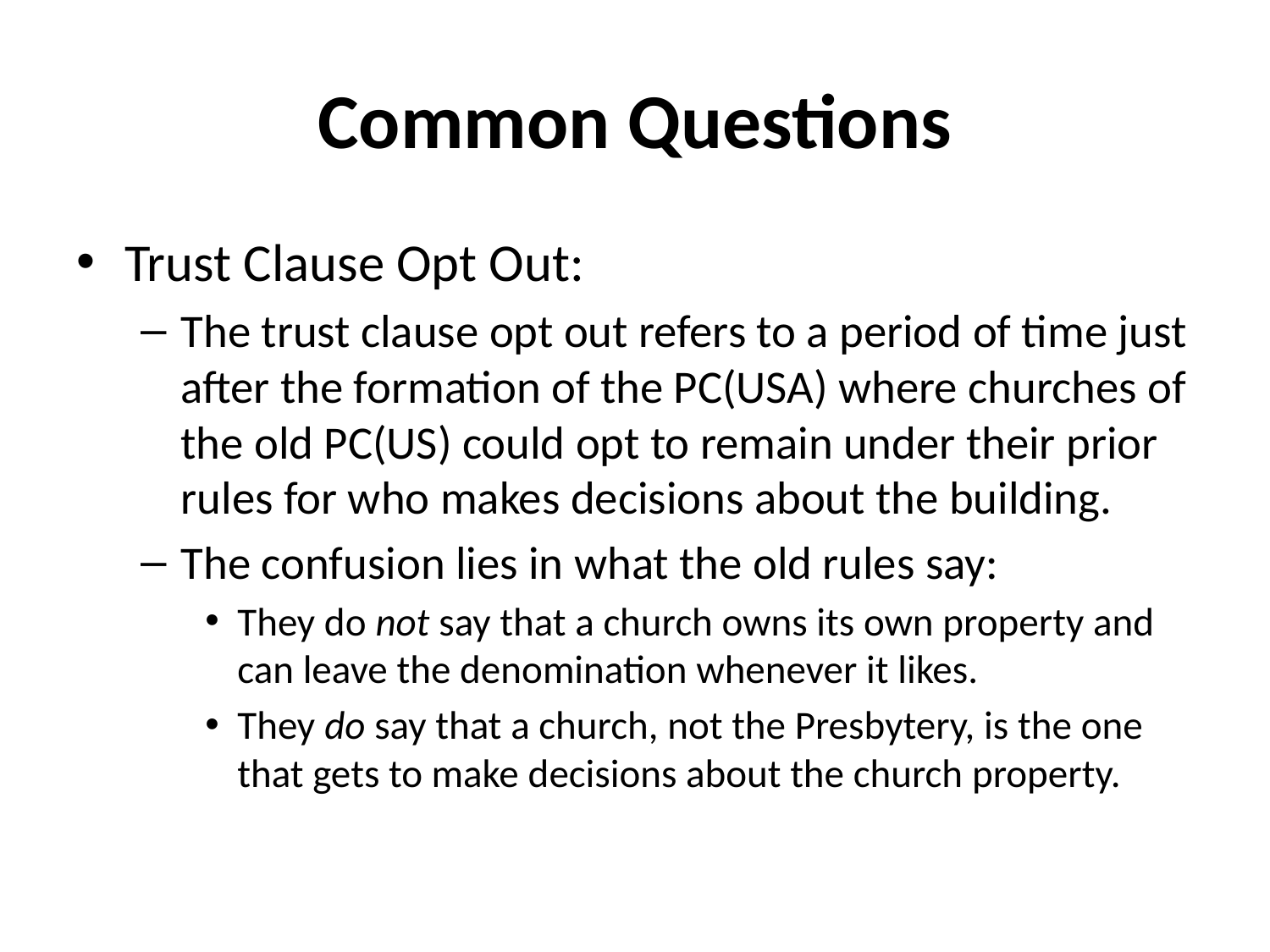

# Common Questions
Trust Clause Opt Out:
The trust clause opt out refers to a period of time just after the formation of the PC(USA) where churches of the old PC(US) could opt to remain under their prior rules for who makes decisions about the building.
The confusion lies in what the old rules say:
They do not say that a church owns its own property and can leave the denomination whenever it likes.
They do say that a church, not the Presbytery, is the one that gets to make decisions about the church property.